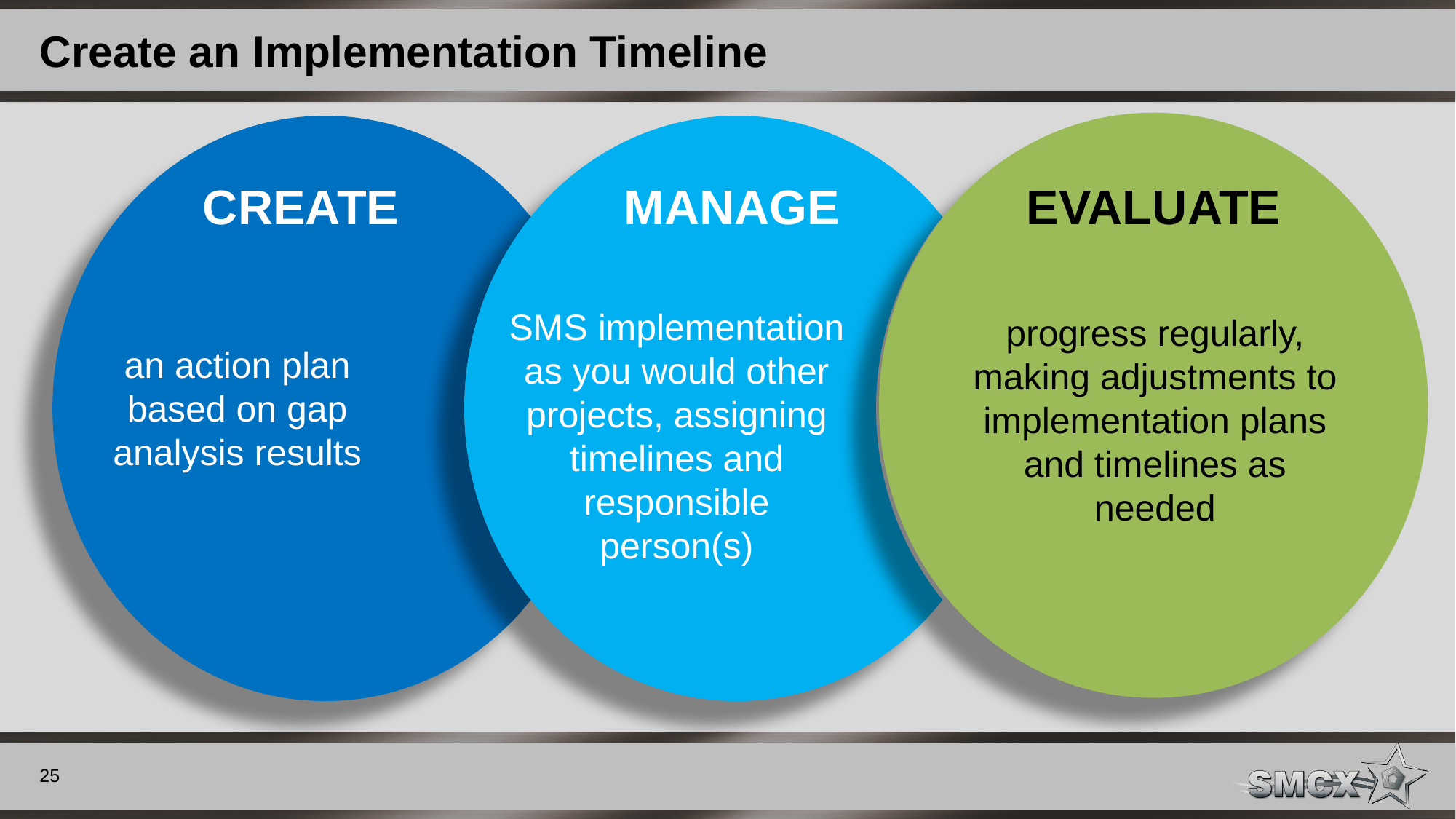

# Create an Implementation Timeline

EVALUATE

CREATE
an action plan based on gap analysis results

MANAGE
SMS implementation as you would other projects, assigning timelines and responsible person(s)
progress regularly, making adjustments to implementation plans and timelines as needed
25